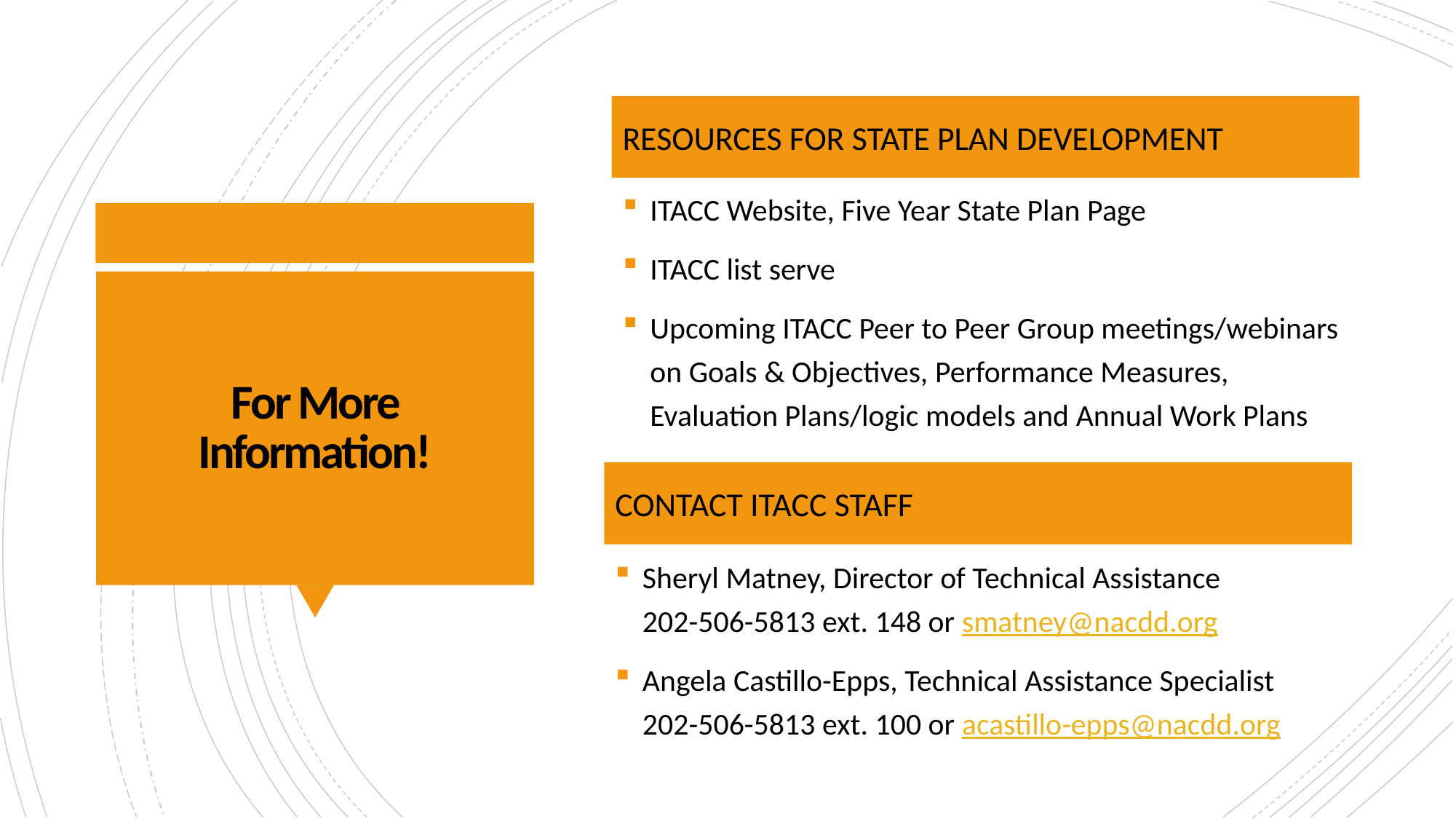

Resources for State plan development
ITACC Website, Five Year State Plan Page
ITACC list serve
Upcoming ITACC Peer to Peer Group meetings/webinars on Goals & Objectives, Performance Measures, Evaluation Plans/logic models and Annual Work Plans
# For More Information!
CONTACT ITACC STAFF
Sheryl Matney, Director of Technical Assistance
202-506-5813 ext. 148 or smatney@nacdd.org
Angela Castillo-Epps, Technical Assistance Specialist
202-506-5813 ext. 100 or acastillo-epps@nacdd.org